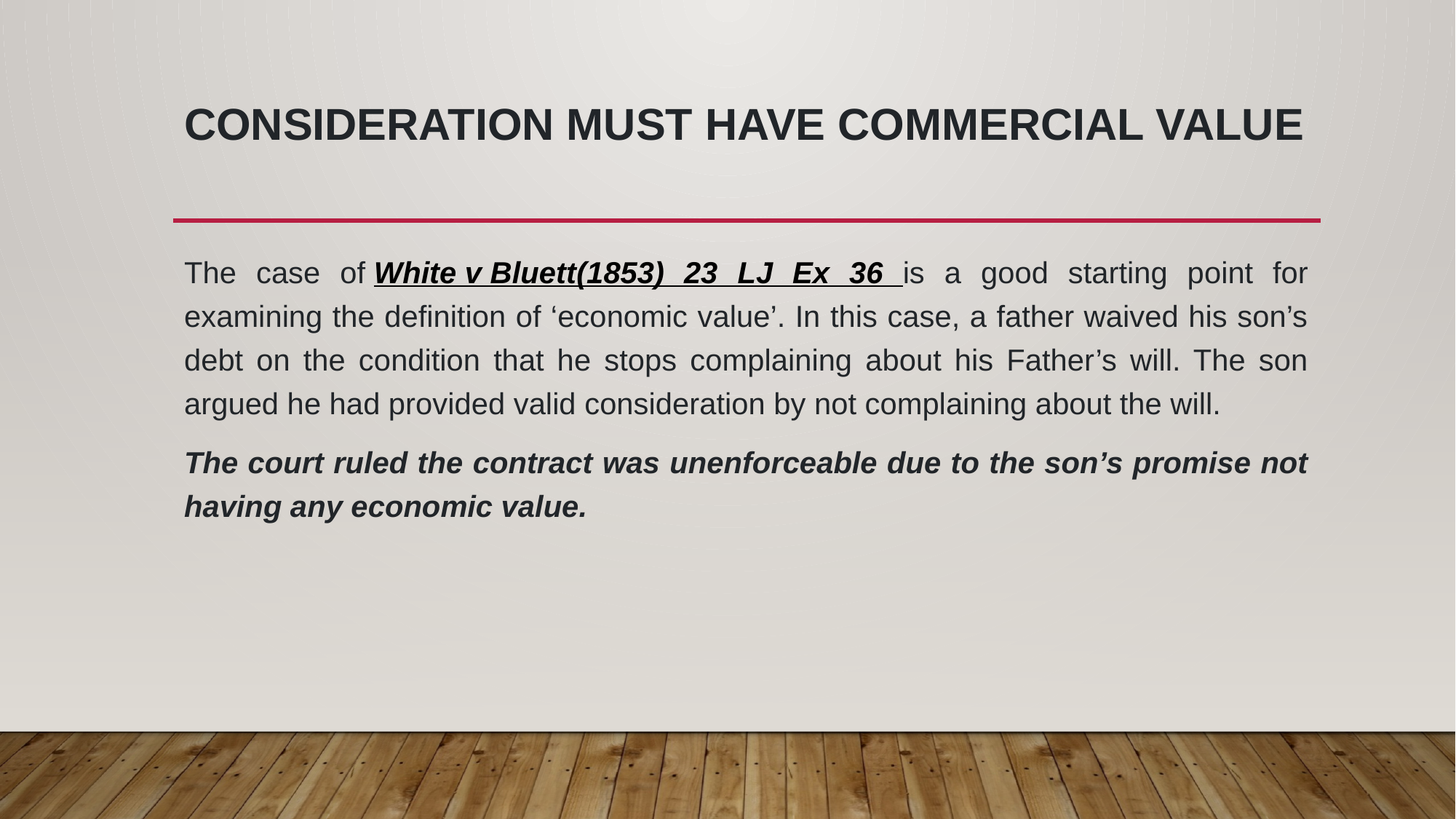

# Consideration must have commercial Value
The case of White v Bluett(1853) 23 LJ Ex 36 is a good starting point for examining the definition of ‘economic value’. In this case, a father waived his son’s debt on the condition that he stops complaining about his Father’s will. The son argued he had provided valid consideration by not complaining about the will.
The court ruled the contract was unenforceable due to the son’s promise not having any economic value.